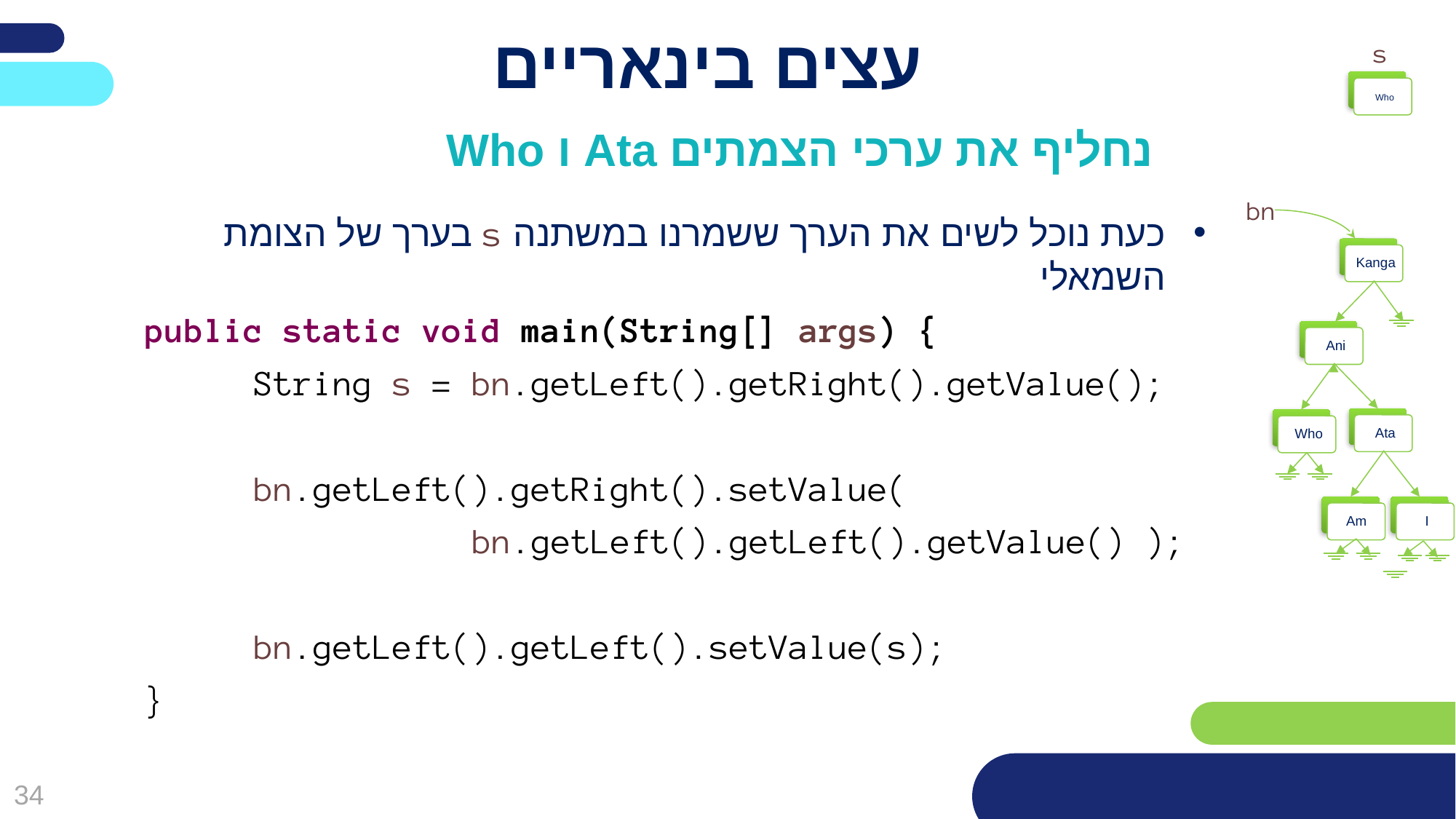

# עצים בינאריים
s

 Who
נחליף את ערכי הצמתים Ata ו Who
bn
כעת נוכל לשים את הערך ששמרנו במשתנה s בערך של הצומת השמאלי
public static void main(String[] args) {
	String s = bn.getLeft().getRight().getValue();

	bn.getLeft().getRight().setValue(
			bn.getLeft().getLeft().getValue() );

	bn.getLeft().getLeft().setValue(s);
}

 Kanga

 Ani

 Ata

 Who

Am

 I